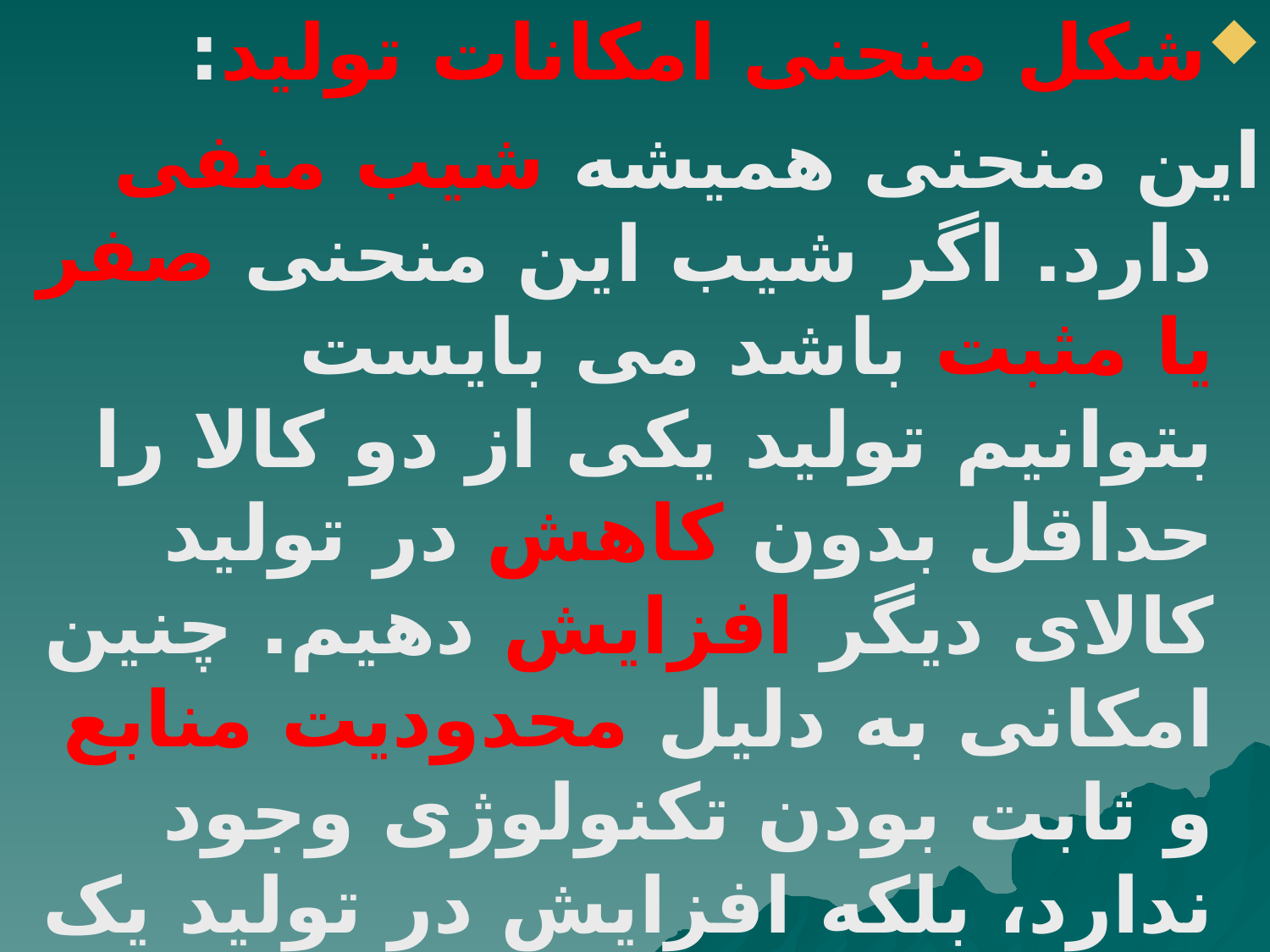

شکل منحنی امکانات تولید:
این منحنی همیشه شیب منفی دارد. اگر شیب این منحنی صفر یا مثبت باشد می بایست بتوانیم تولید یکی از دو کالا را حداقل بدون کاهش در تولید کالای دیگر افزایش دهیم. چنین امکانی به دلیل محدودیت منابع و ثابت بودن تکنولوژی وجود ندارد، بلکه افزایش در تولید یک کالا فقط باانتقال و جابجایی منابع از تولیدات کالای دیگر عملی و ممکن می‏شود.